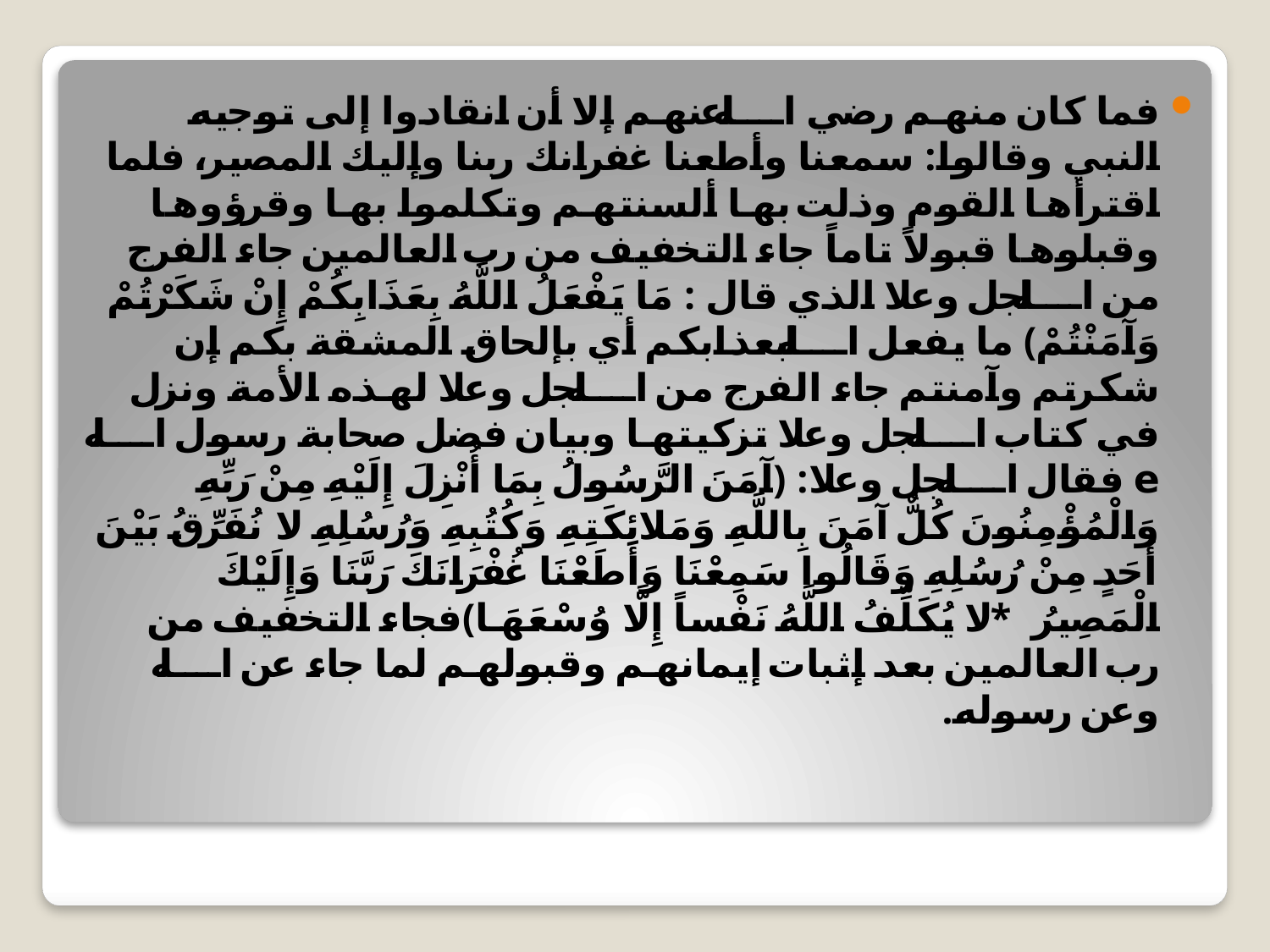

فما كان منهم رضي الله عنهم إلا أن انقادوا إلى توجيه النبي وقالوا: سمعنا وأطعنا غفرانك ربنا وإليك المصير، فلما اقترأها القوم وذلت بها ألسنتهم وتكلموا بها وقرؤوها وقبلوها قبولاً تاماً جاء التخفيف من رب العالمين جاء الفرج من الله جل وعلا الذي قال: ﴿مَا يَفْعَلُ اللَّهُ بِعَذَابِكُمْ إِنْ شَكَرْتُمْ وَآمَنْتُمْ﴾ ما يفعل الله بعذابكم أي بإلحاق المشقة بكم إن شكرتم وآمنتم جاء الفرج من الله جل وعلا لهذه الأمة ونزل في كتاب الله جل وعلا تزكيتها وبيان فضل صحابة رسول الله e فقال الله جل وعلا: ﴿آمَنَ الرَّسُولُ بِمَا أُنْزِلَ إِلَيْهِ مِنْ رَبِّهِ وَالْمُؤْمِنُونَ كُلٌّ آمَنَ بِاللَّهِ وَمَلائِكَتِهِ وَكُتُبِهِ وَرُسُلِهِ لا نُفَرِّقُ بَيْنَ أَحَدٍ مِنْ رُسُلِهِ وَقَالُوا سَمِعْنَا وَأَطَعْنَا غُفْرَانَكَ رَبَّنَا وَإِلَيْكَ الْمَصِيرُ * لا يُكَلِّفُ اللَّهُ نَفْساً إِلَّا وُسْعَهَا﴾فجاء التخفيف من رب العالمين بعد إثبات إيمانهم وقبولهم لما جاء عن الله وعن رسوله.
#